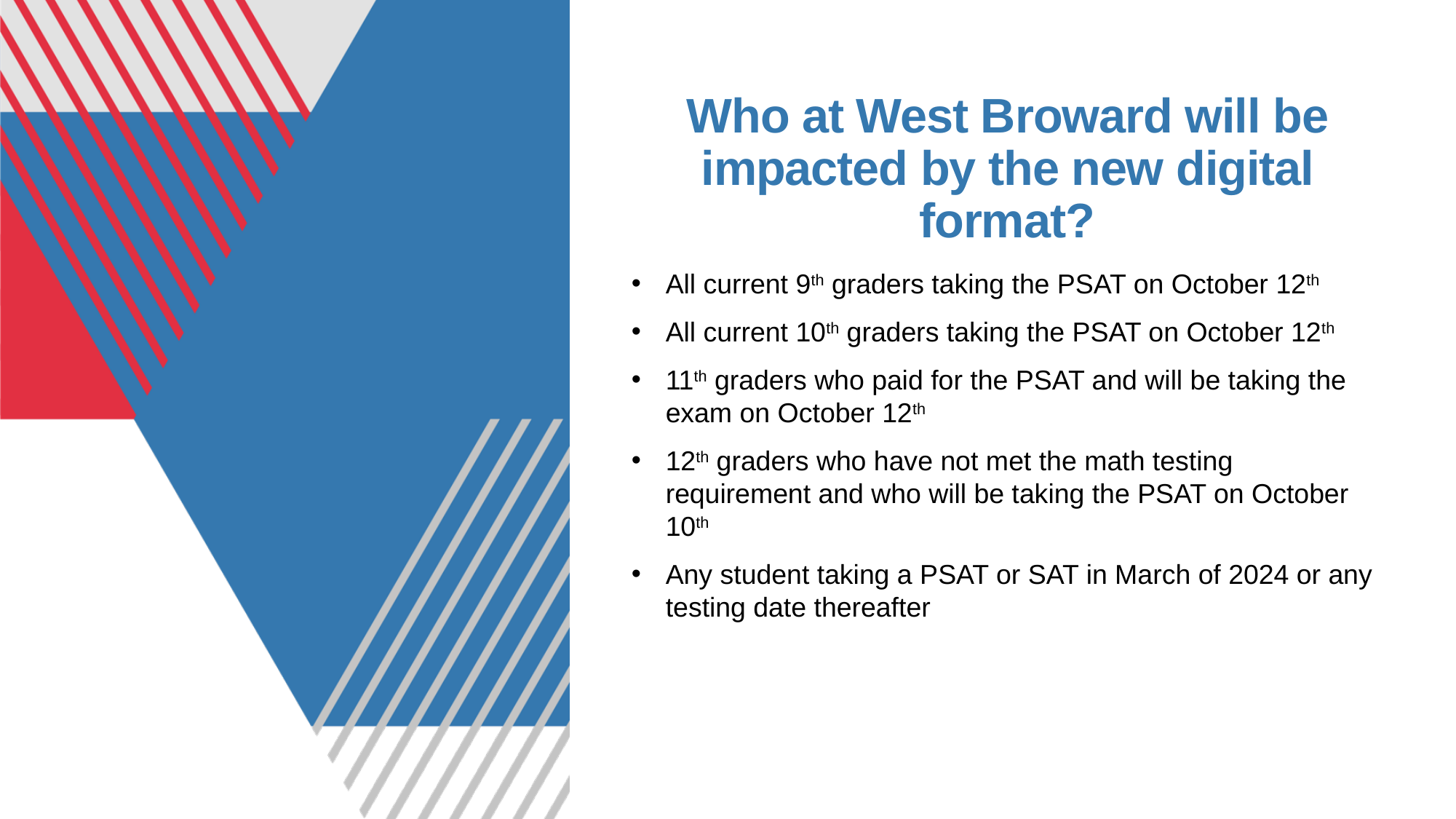

# Who at West Broward will be impacted by the new digital format?
All current 9th graders taking the PSAT on October 12th
All current 10th graders taking the PSAT on October 12th
11th graders who paid for the PSAT and will be taking the exam on October 12th
12th graders who have not met the math testing requirement and who will be taking the PSAT on October 10th
Any student taking a PSAT or SAT in March of 2024 or any testing date thereafter